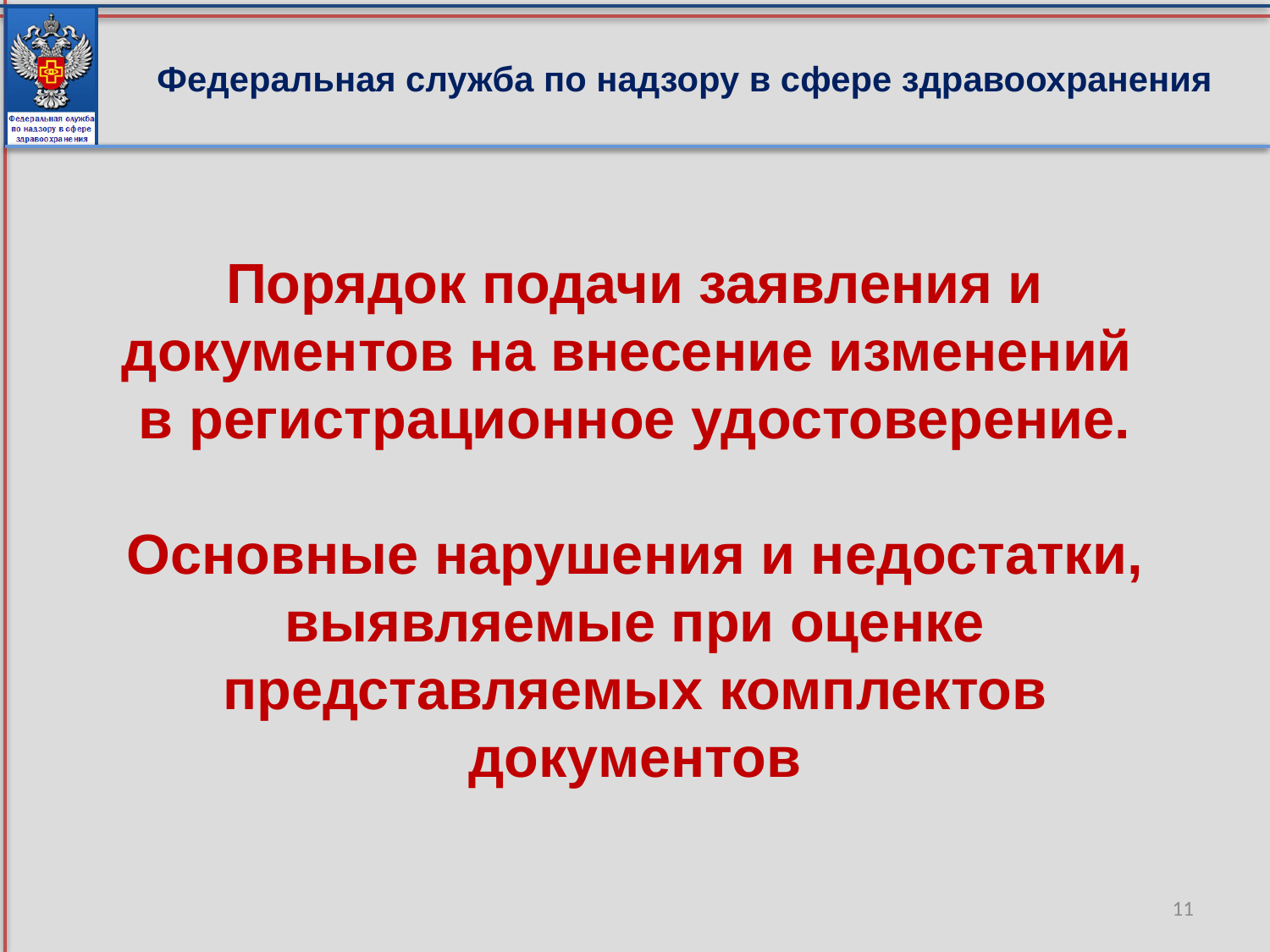

Федеральная служба по надзору в сфере здравоохранения
Порядок подачи заявления и документов на внесение изменений
в регистрационное удостоверение.

Основные нарушения и недостатки, выявляемые при оценке представляемых комплектов документов
11